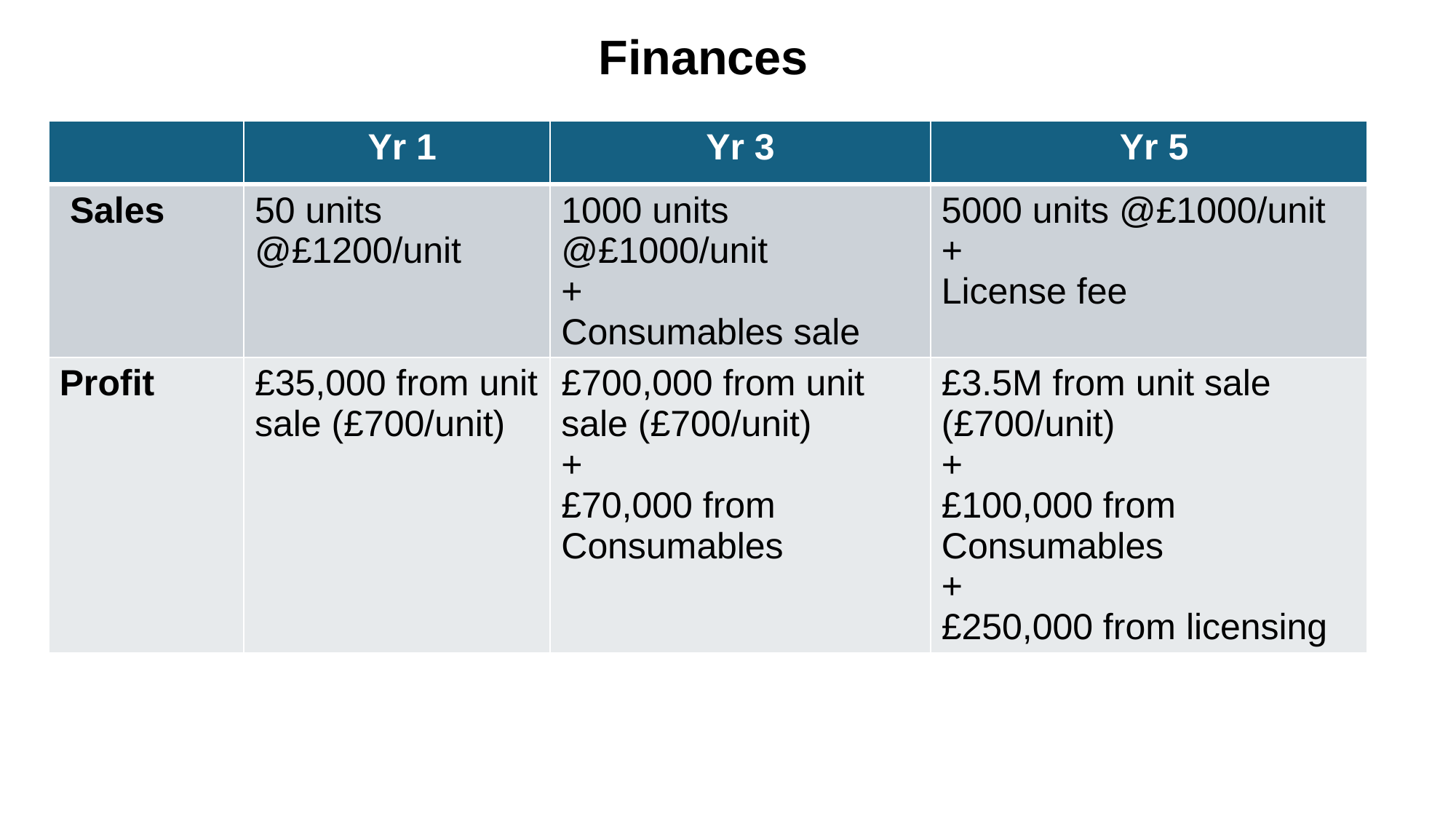

Finances
|  | Yr 1 | Yr 3 | Yr 5 |
| --- | --- | --- | --- |
| Sales | 50 units @£1200/unit | 1000 units @£1000/unit + Consumables sale | 5000 units @£1000/unit + License fee |
| Profit | £35,000 from unit sale (£700/unit) | £700,000 from unit sale (£700/unit) + £70,000 from Consumables | £3.5M from unit sale (£700/unit) + £100,000 from Consumables + £250,000 from licensing |